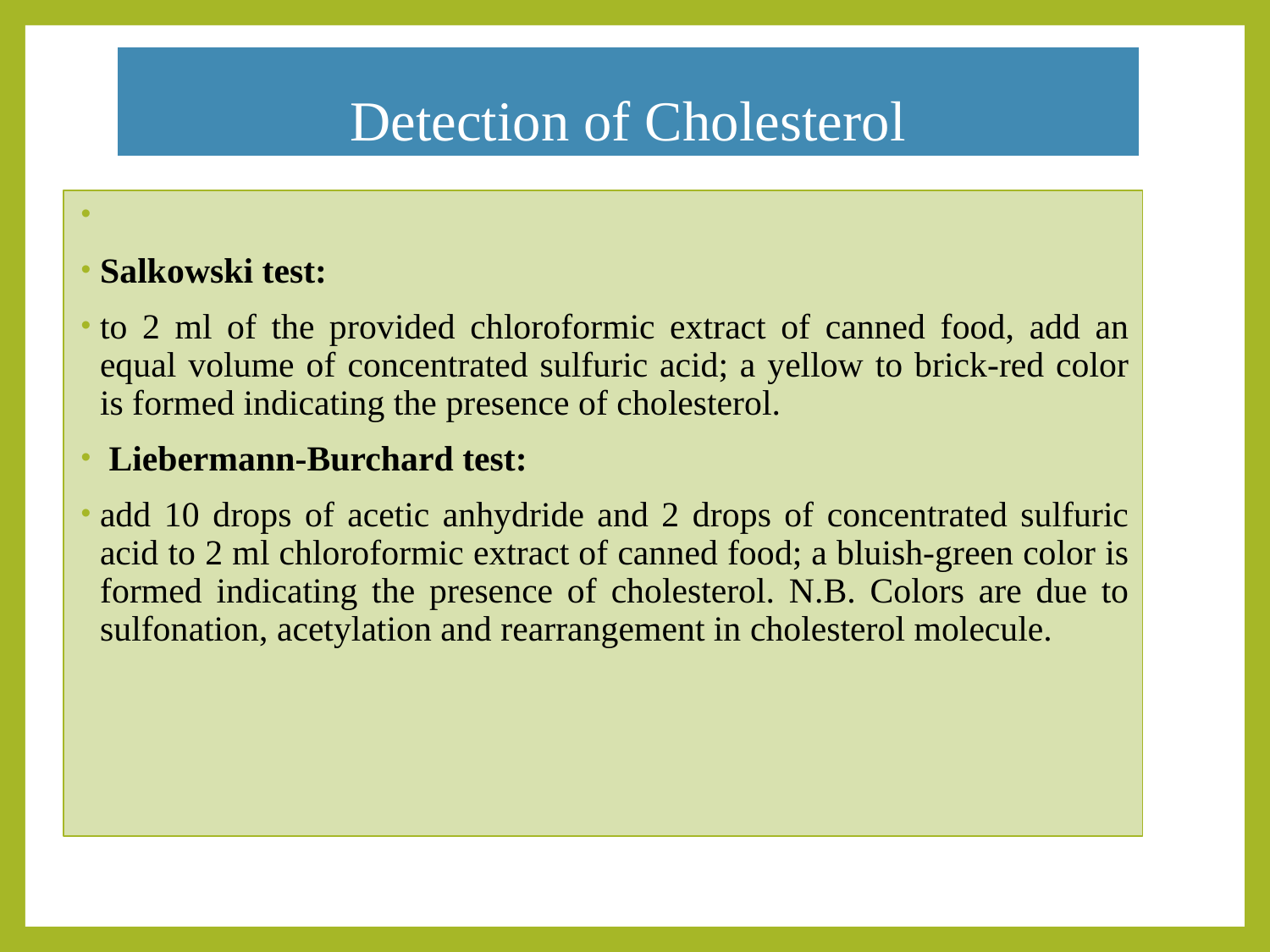

# Detection of Cholesterol

Salkowski test:
to 2 ml of the provided chloroformic extract of canned food, add an equal volume of concentrated sulfuric acid; a yellow to brick-red color is formed indicating the presence of cholesterol.
 Liebermann-Burchard test:
add 10 drops of acetic anhydride and 2 drops of concentrated sulfuric acid to 2 ml chloroformic extract of canned food; a bluish-green color is formed indicating the presence of cholesterol. N.B. Colors are due to sulfonation, acetylation and rearrangement in cholesterol molecule.